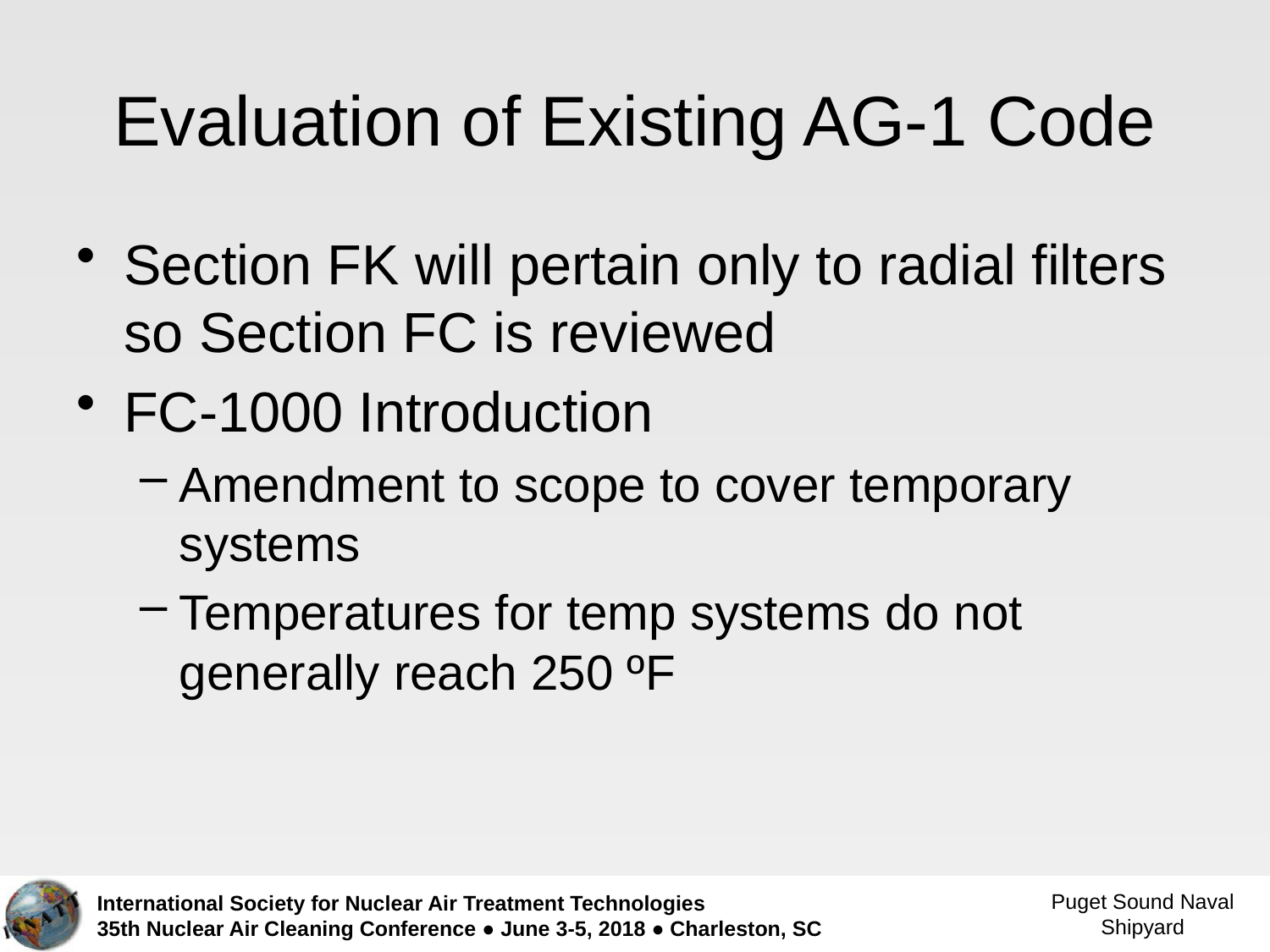

# Evaluation of Existing AG-1 Code
Section FK will pertain only to radial filters so Section FC is reviewed
FC-1000 Introduction
Amendment to scope to cover temporary systems
Temperatures for temp systems do not generally reach 250 ºF